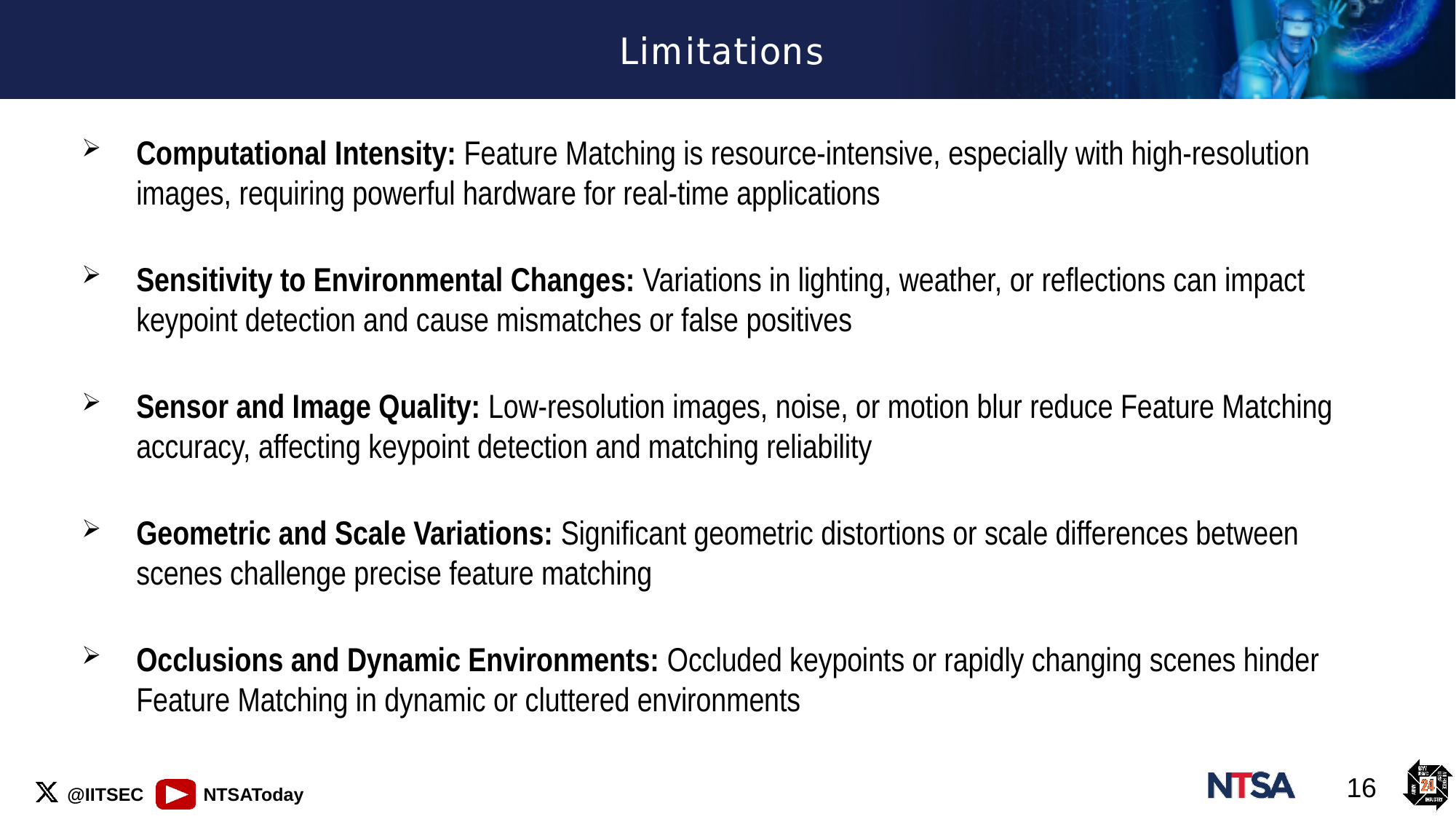

# Limitations
Computational Intensity: Feature Matching is resource-intensive, especially with high-resolution images, requiring powerful hardware for real-time applications
Sensitivity to Environmental Changes: Variations in lighting, weather, or reflections can impact keypoint detection and cause mismatches or false positives
Sensor and Image Quality: Low-resolution images, noise, or motion blur reduce Feature Matching accuracy, affecting keypoint detection and matching reliability
Geometric and Scale Variations: Significant geometric distortions or scale differences between scenes challenge precise feature matching
Occlusions and Dynamic Environments: Occluded keypoints or rapidly changing scenes hinder Feature Matching in dynamic or cluttered environments
16